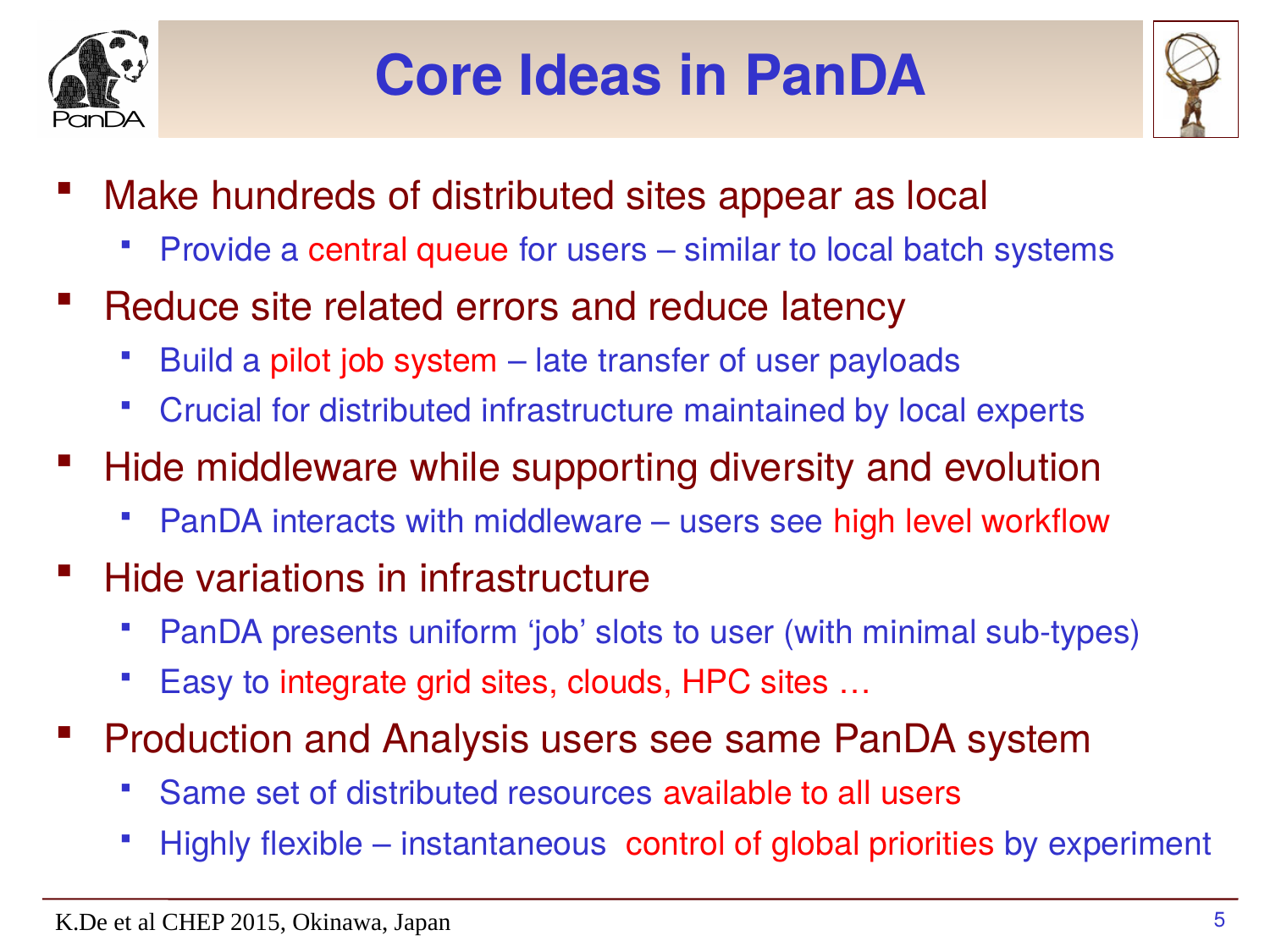

# Core Ideas in PanDA
Make hundreds of distributed sites appear as local
Provide a central queue for users – similar to local batch systems
Reduce site related errors and reduce latency
Build a pilot job system – late transfer of user payloads
Crucial for distributed infrastructure maintained by local experts
Hide middleware while supporting diversity and evolution
PanDA interacts with middleware – users see high level workflow
Hide variations in infrastructure
PanDA presents uniform ‘job’ slots to user (with minimal sub-types)
Easy to integrate grid sites, clouds, HPC sites …
Production and Analysis users see same PanDA system
Same set of distributed resources available to all users
Highly flexible – instantaneous  control of global priorities by experiment
K.De et al CHEP 2015, Okinawa, Japan
5